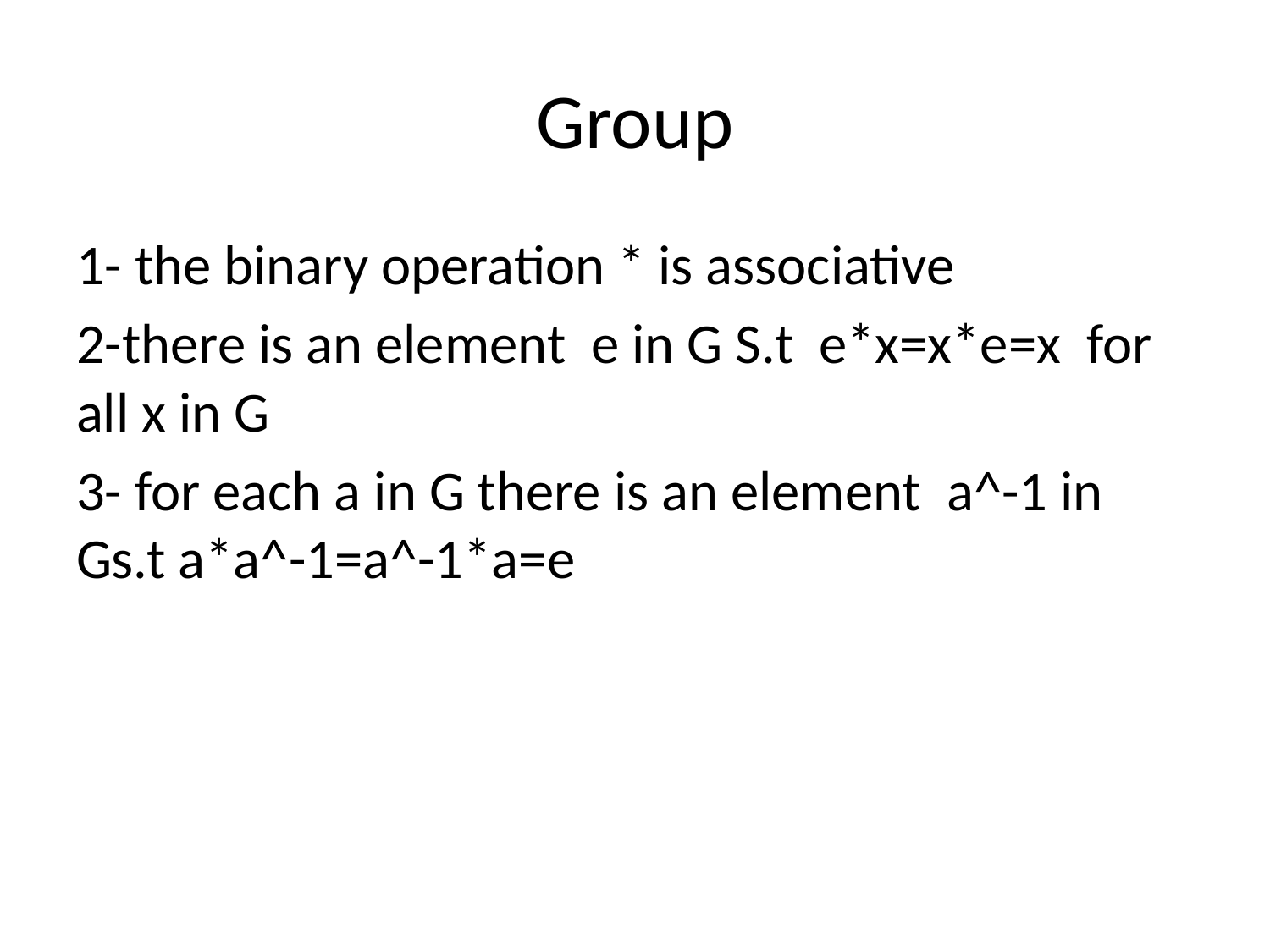

# Group
1- the binary operation * is associative
2-there is an element  e in G S.t  e*x=x*e=x  for all x in G
3- for each a in G there is an element  a^-1 in Gs.t a*a^-1=a^-1*a=e